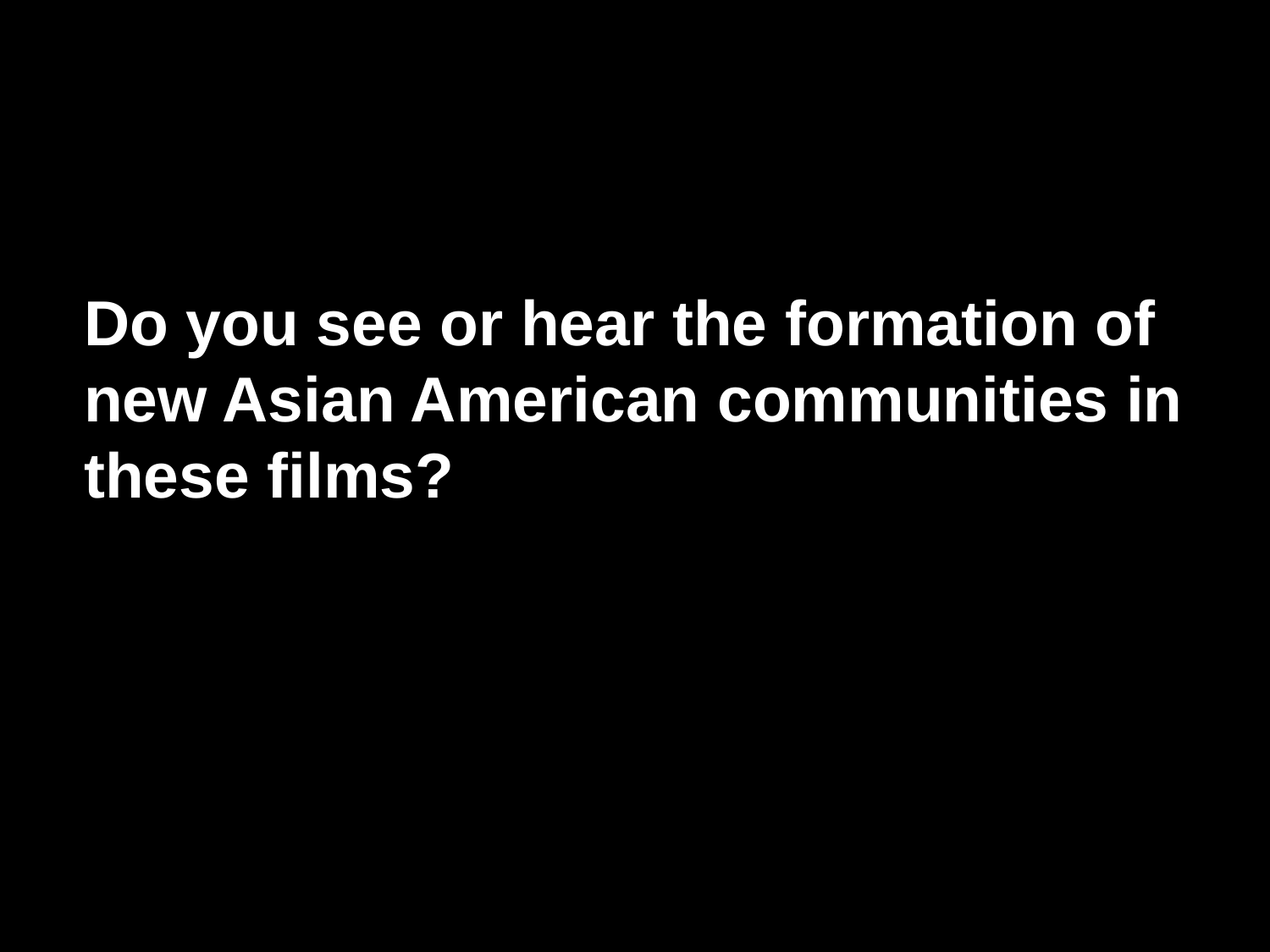

Do you see or hear the formation of new Asian American communities in these films?